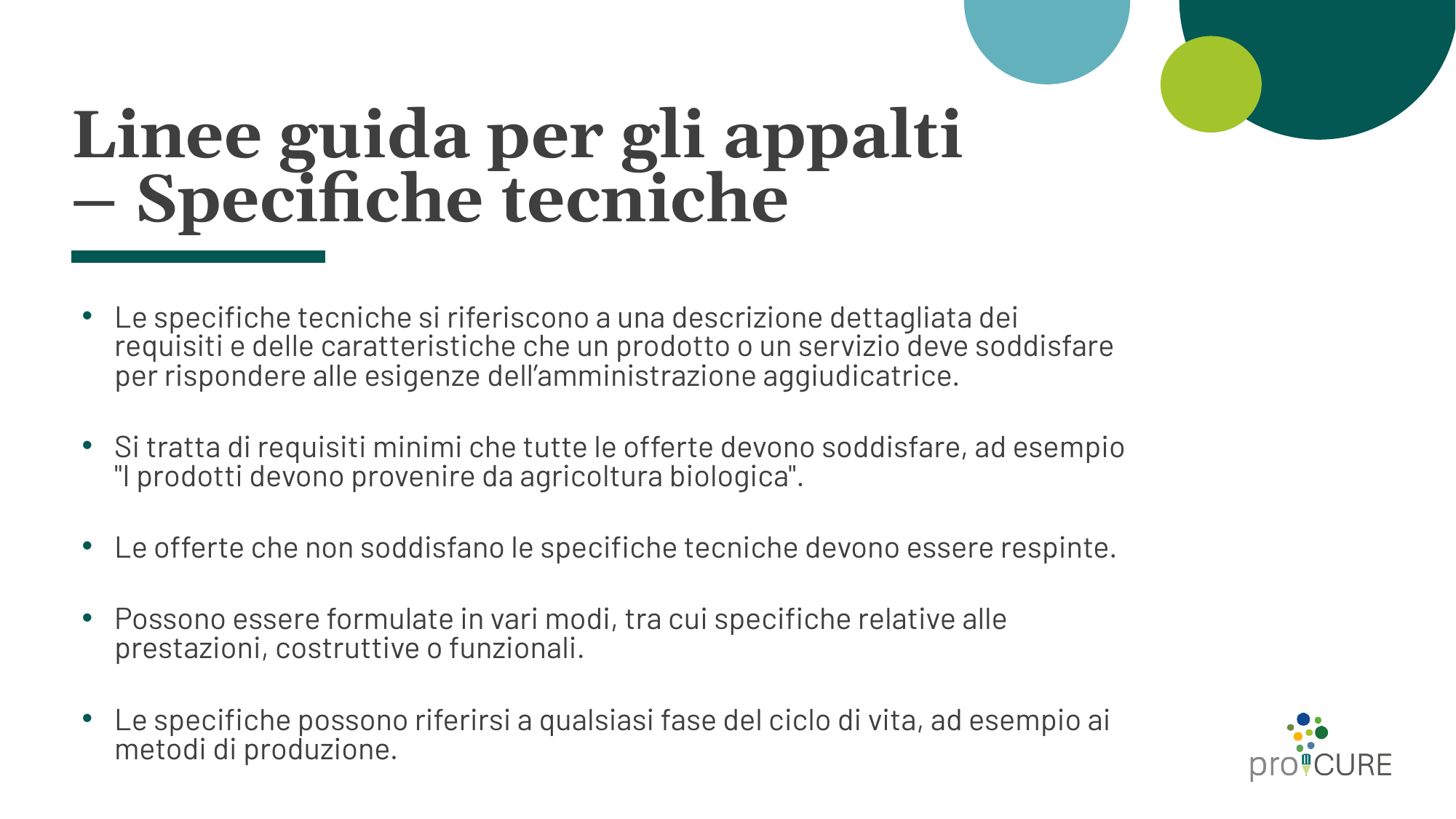

# Linee guida per gli appalti – Specifiche tecniche
Le specifiche tecniche si riferiscono a una descrizione dettagliata dei requisiti e delle caratteristiche che un prodotto o un servizio deve soddisfare per rispondere alle esigenze dell’amministrazione aggiudicatrice.
Si tratta di requisiti minimi che tutte le offerte devono soddisfare, ad esempio "I prodotti devono provenire da agricoltura biologica".
Le offerte che non soddisfano le specifiche tecniche devono essere respinte.
Possono essere formulate in vari modi, tra cui specifiche relative alle prestazioni, costruttive o funzionali.
Le specifiche possono riferirsi a qualsiasi fase del ciclo di vita, ad esempio ai metodi di produzione.